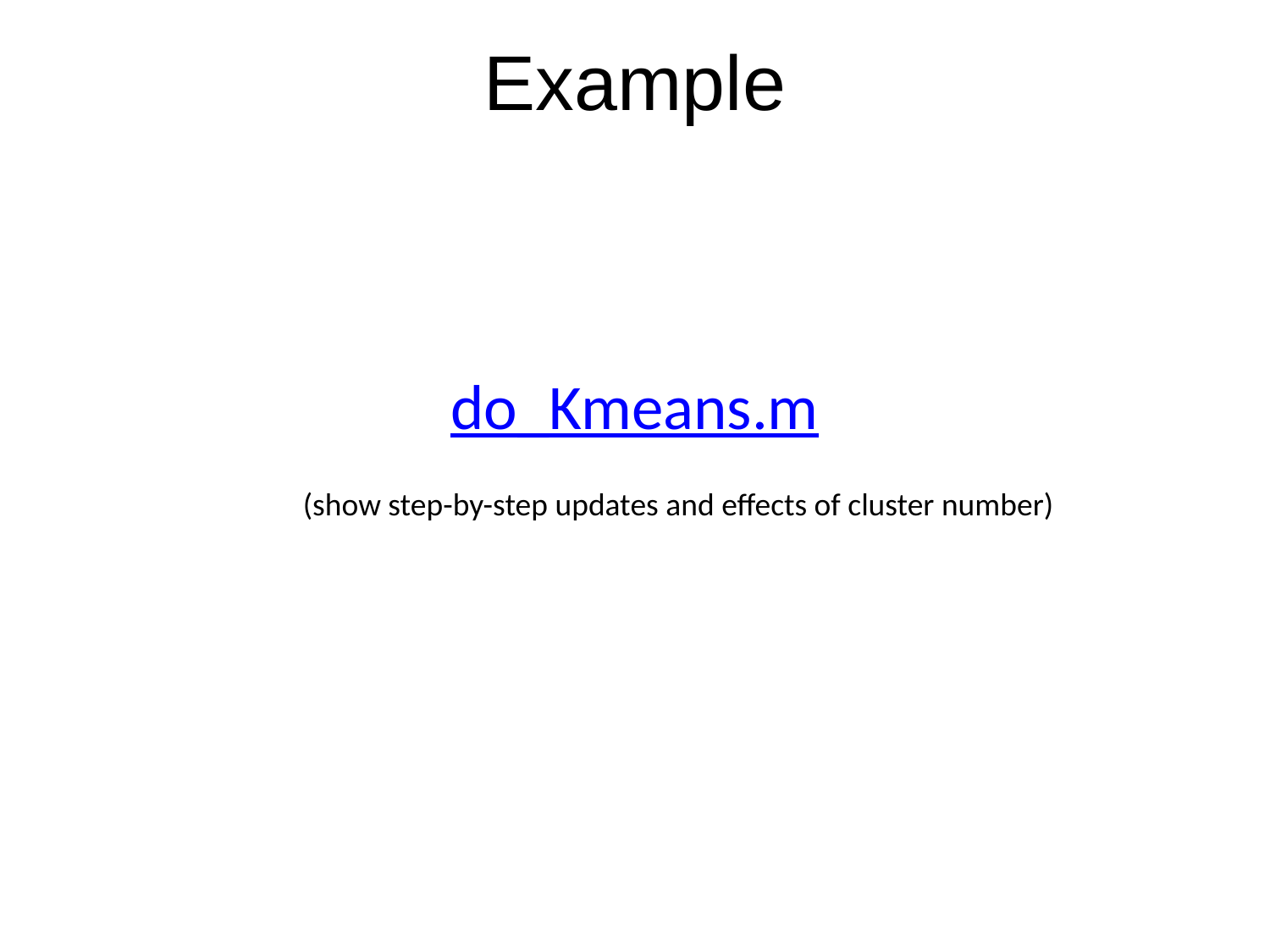

# Example

do_Kmeans.m
(show step-by-step updates and effects of cluster number)